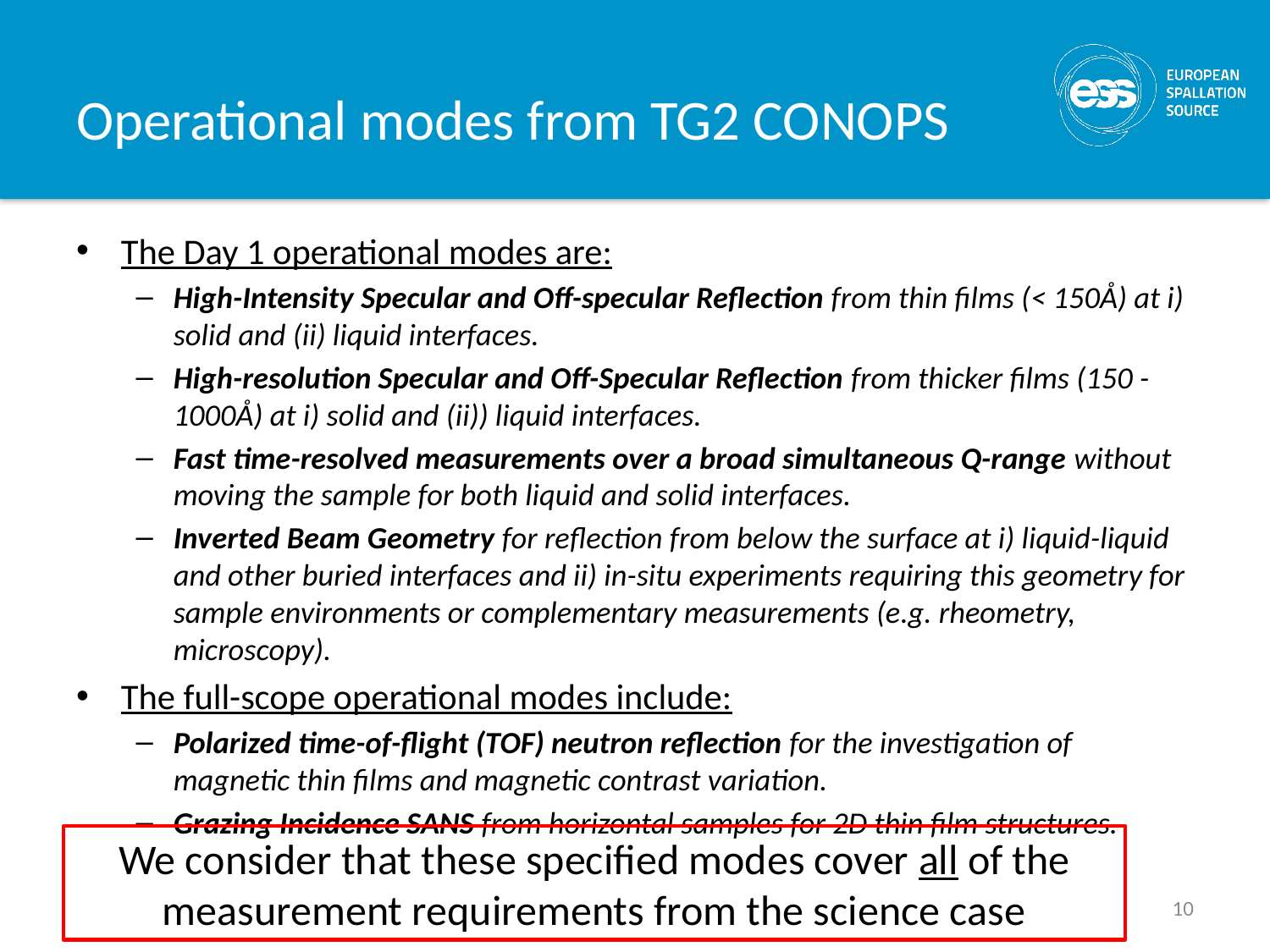

# Operational modes from TG2 CONOPS
The Day 1 operational modes are:
High-Intensity Specular and Off-specular Reflection from thin films (< 150Å) at i) solid and (ii) liquid interfaces.
High-resolution Specular and Off-Specular Reflection from thicker films (150 - 1000Å) at i) solid and (ii)) liquid interfaces.
Fast time-resolved measurements over a broad simultaneous Q-range without moving the sample for both liquid and solid interfaces.
Inverted Beam Geometry for reflection from below the surface at i) liquid-liquid and other buried interfaces and ii) in-situ experiments requiring this geometry for sample environments or complementary measurements (e.g. rheometry, microscopy).
The full-scope operational modes include:
Polarized time-of-flight (TOF) neutron reflection for the investigation of magnetic thin films and magnetic contrast variation.
Grazing Incidence SANS from horizontal samples for 2D thin film structures.
We consider that these specified modes cover all of the measurement requirements from the science case
10